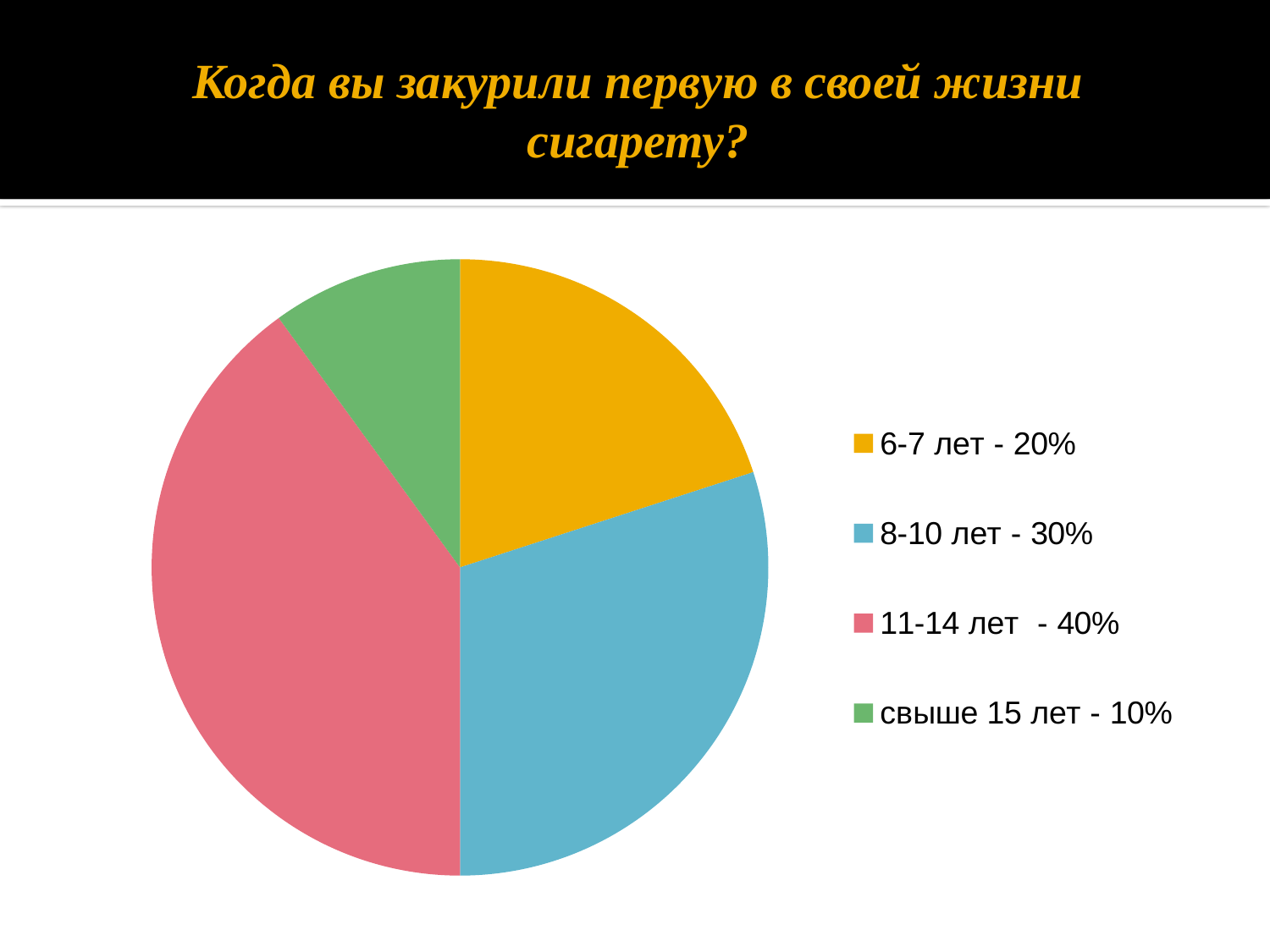

# Когда вы закурили первую в своей жизни сигарету?

### Chart

| Category | Когда вы закурили первую в своей жизни сигарету? |
|---|---|
| 6-7 лет - 20% | 2.0 |
| 8-10 лет - 30% | 3.0 |
| 11-14 лет  - 40% | 4.0 |
| свыше 15 лет - 10% | 1.0 |